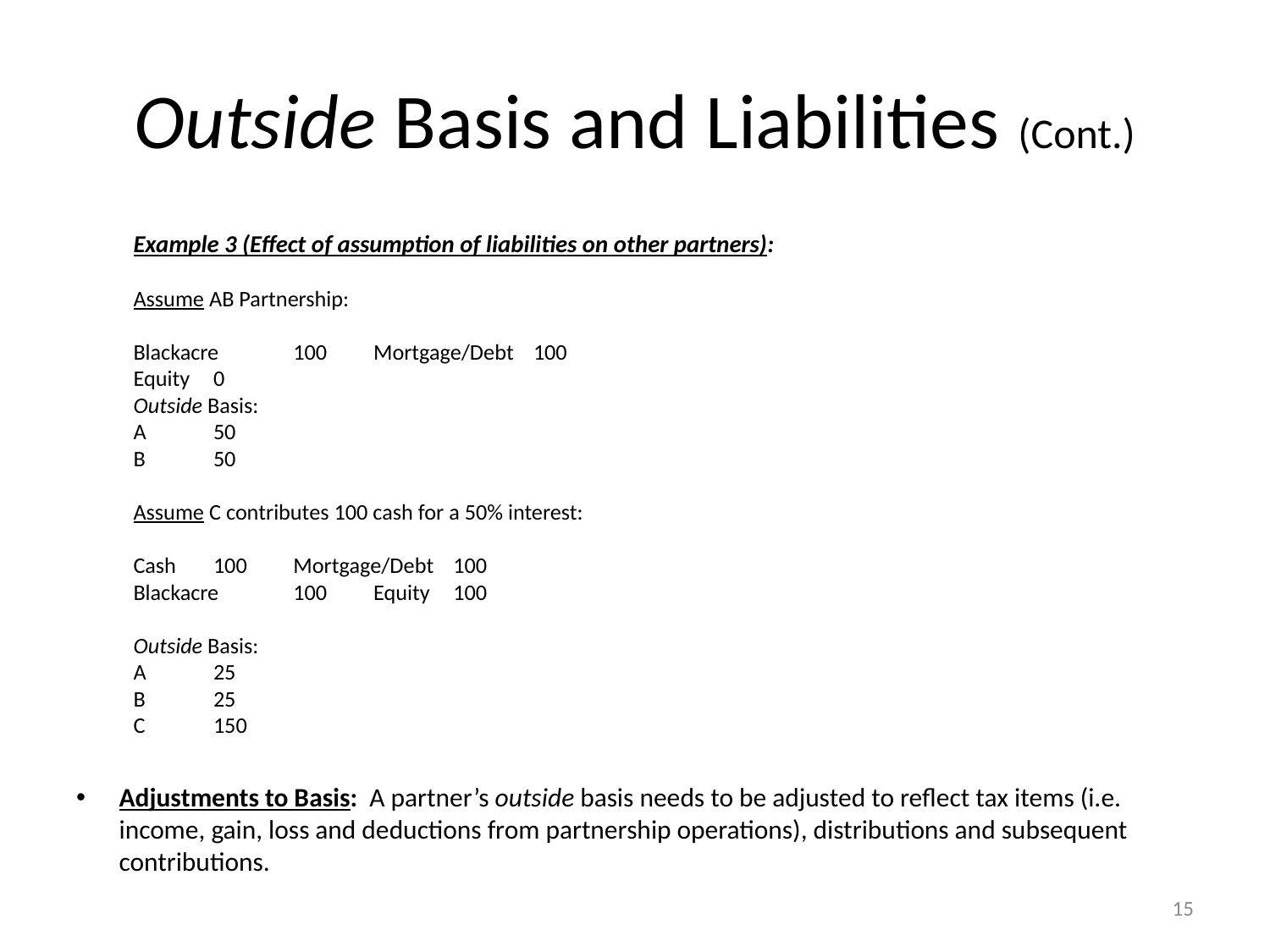

# Outside Basis and Liabilities (Cont.)
Example 3 (Effect of assumption of liabilities on other partners):

Assume AB Partnership:

Blackacre		100	Mortgage/Debt	100
			Equity	0
Outside Basis:
A	50
B	50

Assume C contributes 100 cash for a 50% interest:

Cash		100	Mortgage/Debt	100
Blackacre		100	Equity	100

Outside Basis:
A	25
B	25
C	150

Adjustments to Basis:  A partner’s outside basis needs to be adjusted to reflect tax items (i.e. income, gain, loss and deductions from partnership operations), distributions and subsequent contributions.

15